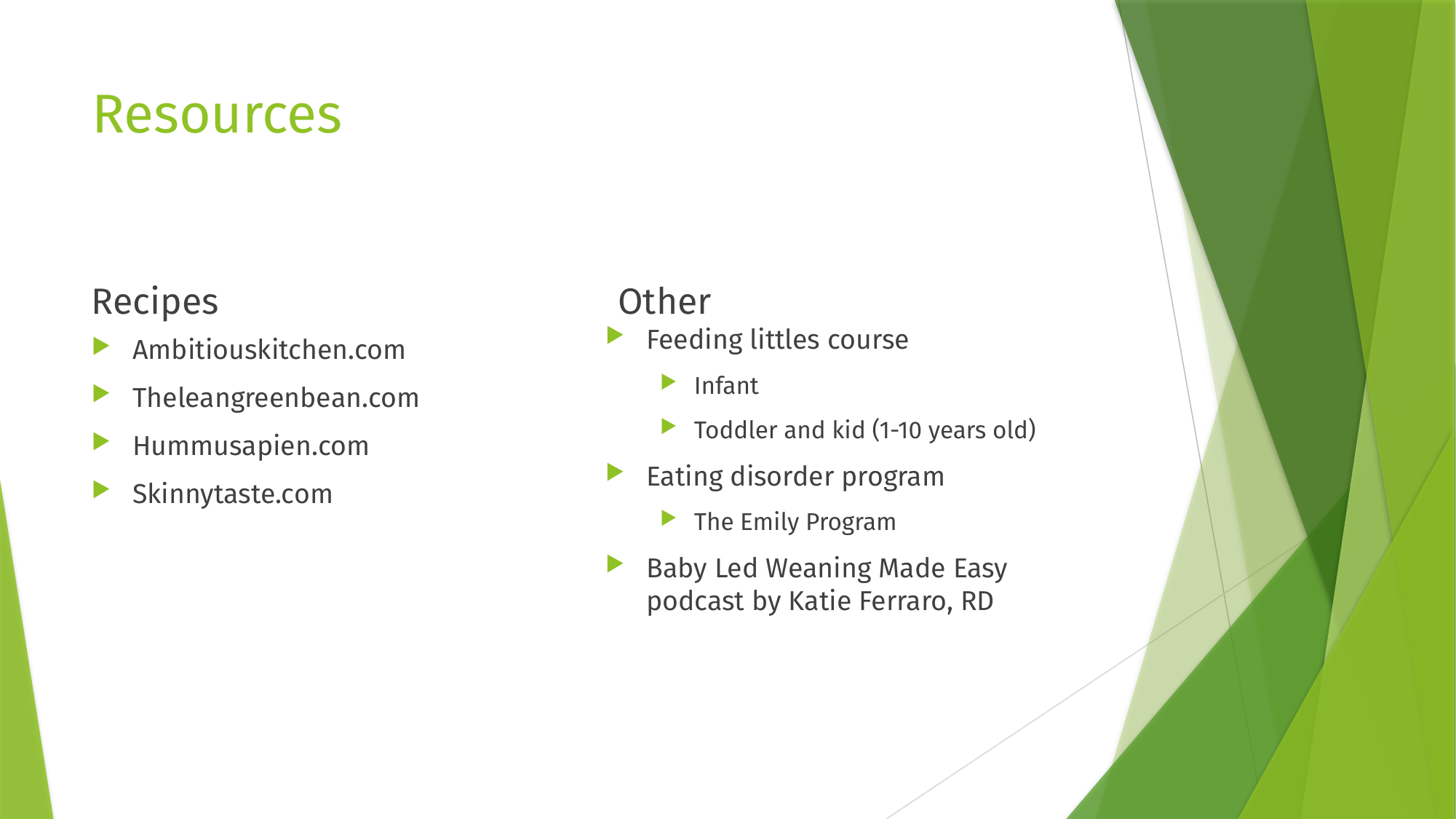

# Resources
Recipes
Other
Feeding littles course
Infant
Toddler and kid (1-10 years old)
Eating disorder program
The Emily Program
Baby Led Weaning Made Easy podcast by Katie Ferraro, RD

Ambitiouskitchen.com
Theleangreenbean.com
Hummusapien.com
Skinnytaste.com